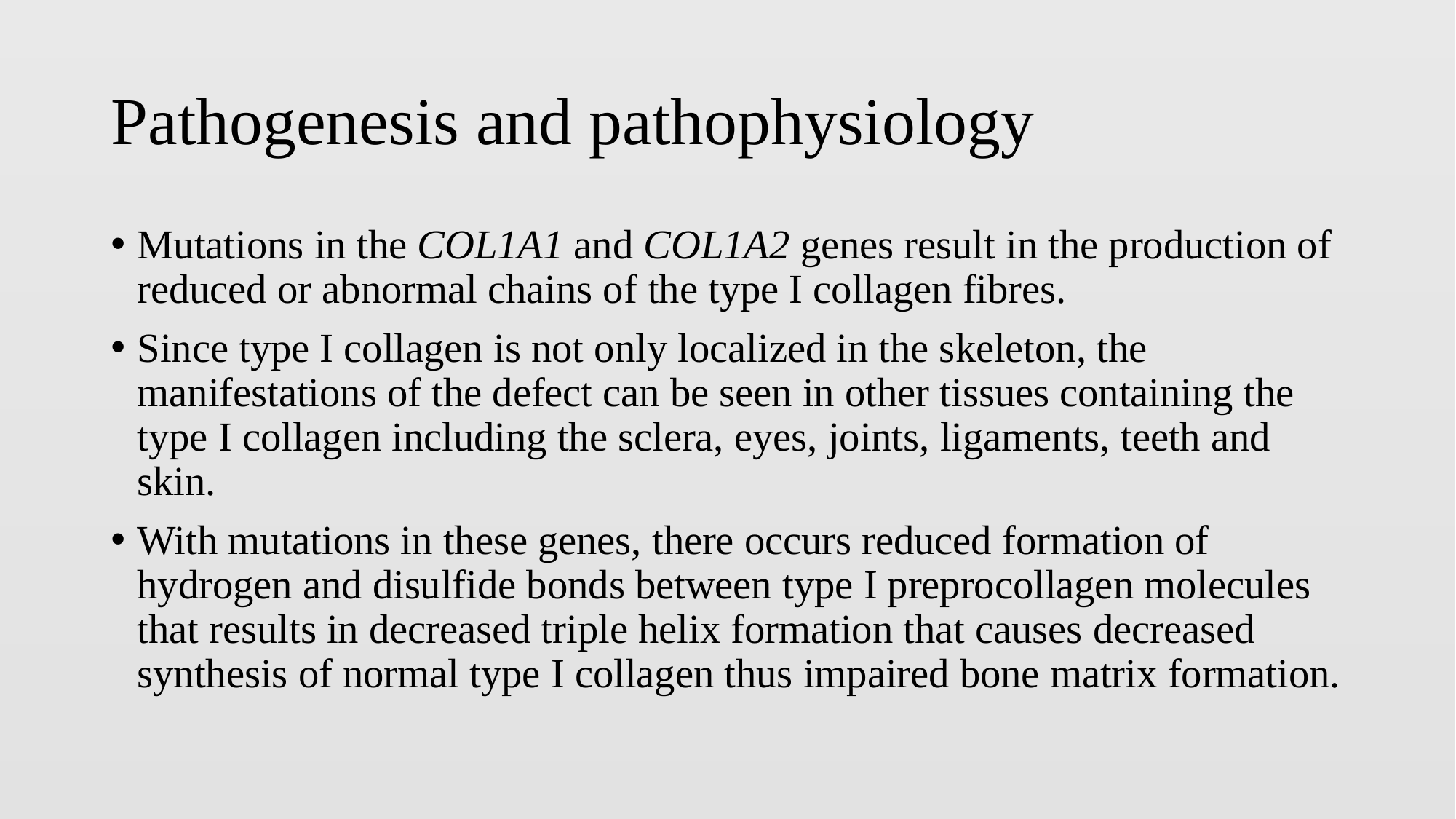

# Pathogenesis and pathophysiology
Mutations in the COL1A1 and COL1A2 genes result in the production of reduced or abnormal chains of the type I collagen fibres.
Since type I collagen is not only localized in the skeleton, the manifestations of the defect can be seen in other tissues containing the type I collagen including the sclera, eyes, joints, ligaments, teeth and skin.
With mutations in these genes, there occurs reduced formation of hydrogen and disulfide bonds between type I preprocollagen molecules that results in decreased triple helix formation that causes decreased synthesis of normal type I collagen thus impaired bone matrix formation.